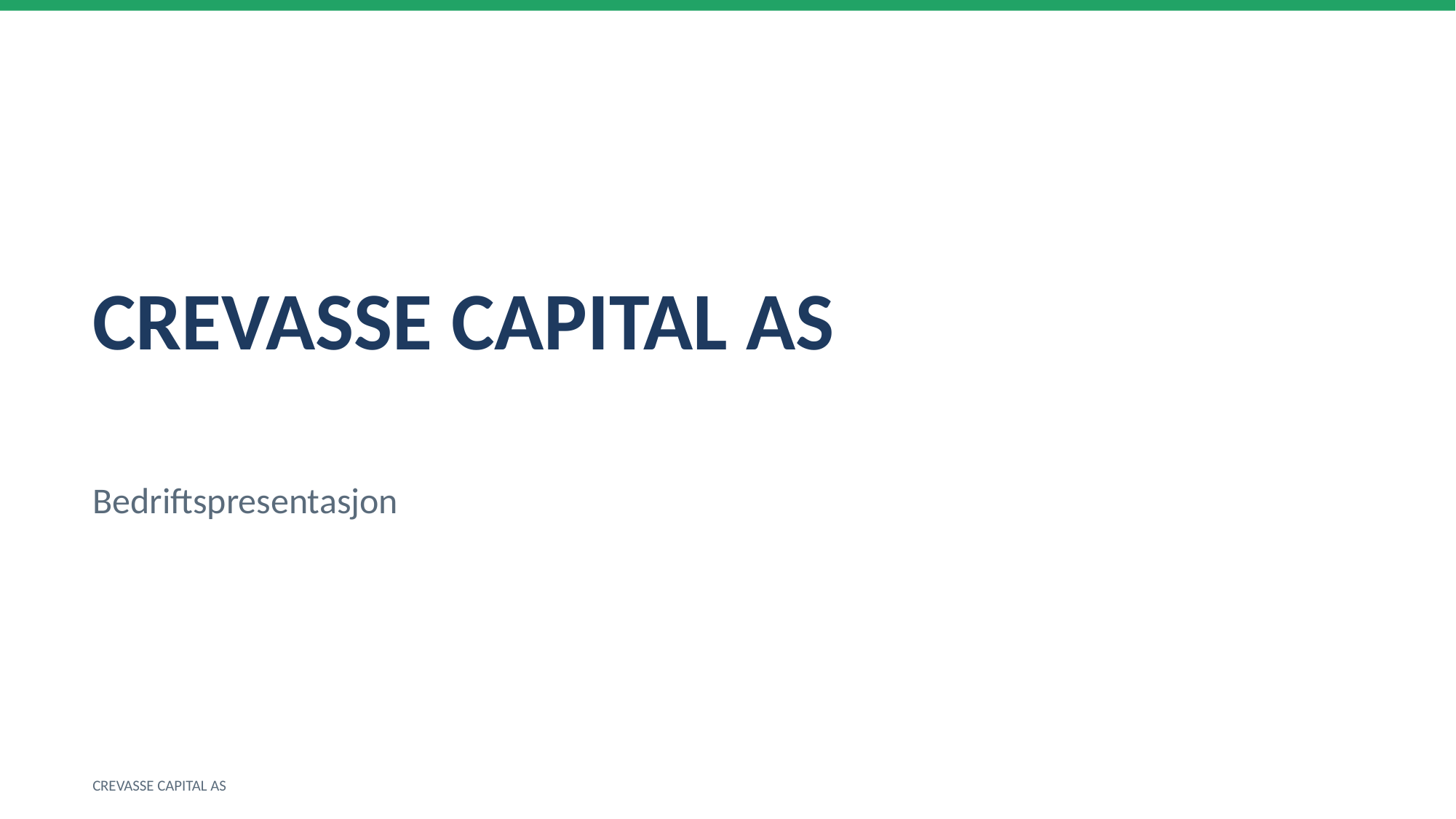

CREVASSE CAPITAL AS
Bedriftspresentasjon
CREVASSE CAPITAL AS